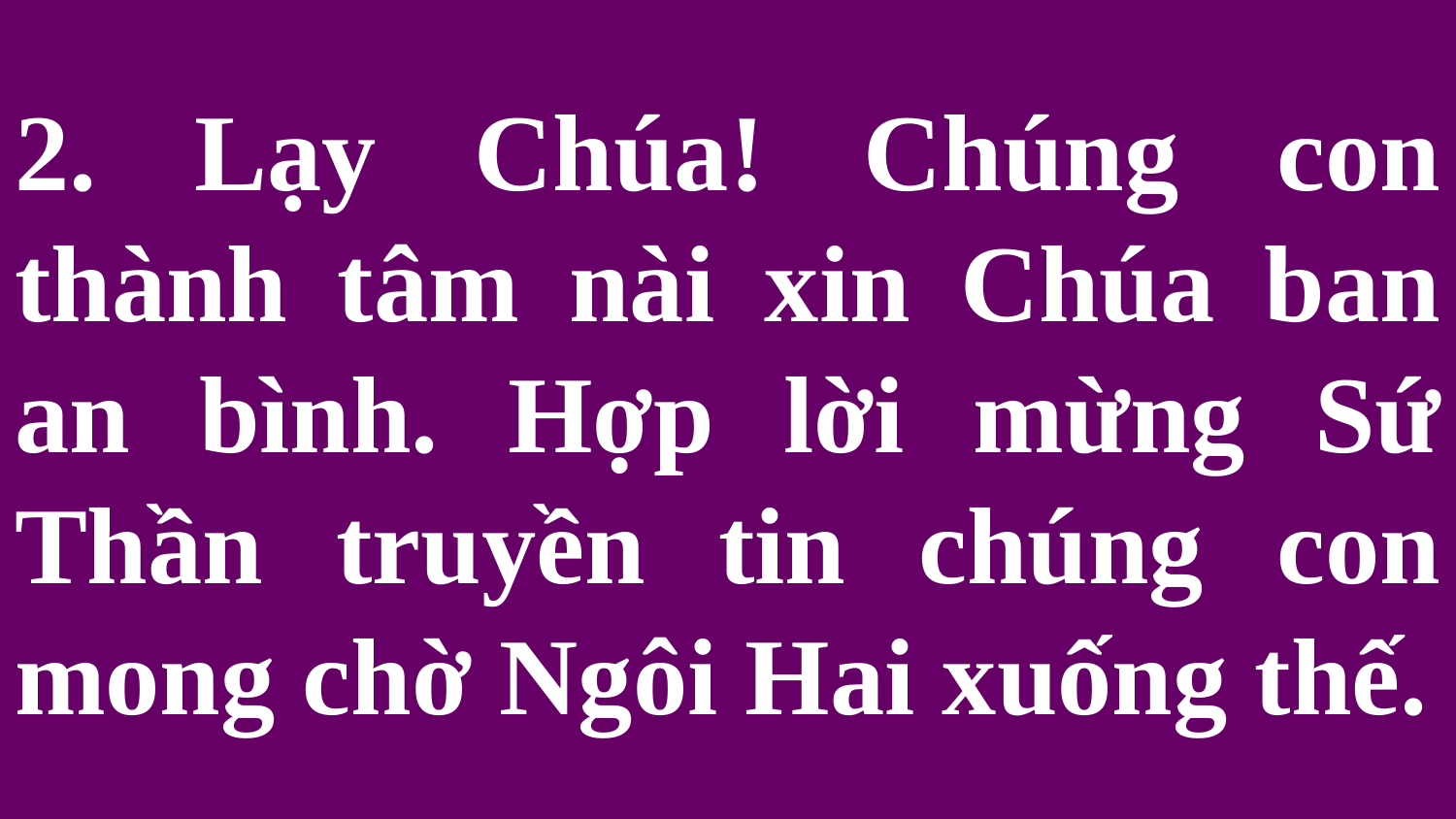

# 2. Lạy Chúa! Chúng con thành tâm nài xin Chúa ban an bình. Hợp lời mừng Sứ Thần truyền tin chúng con mong chờ Ngôi Hai xuống thế.